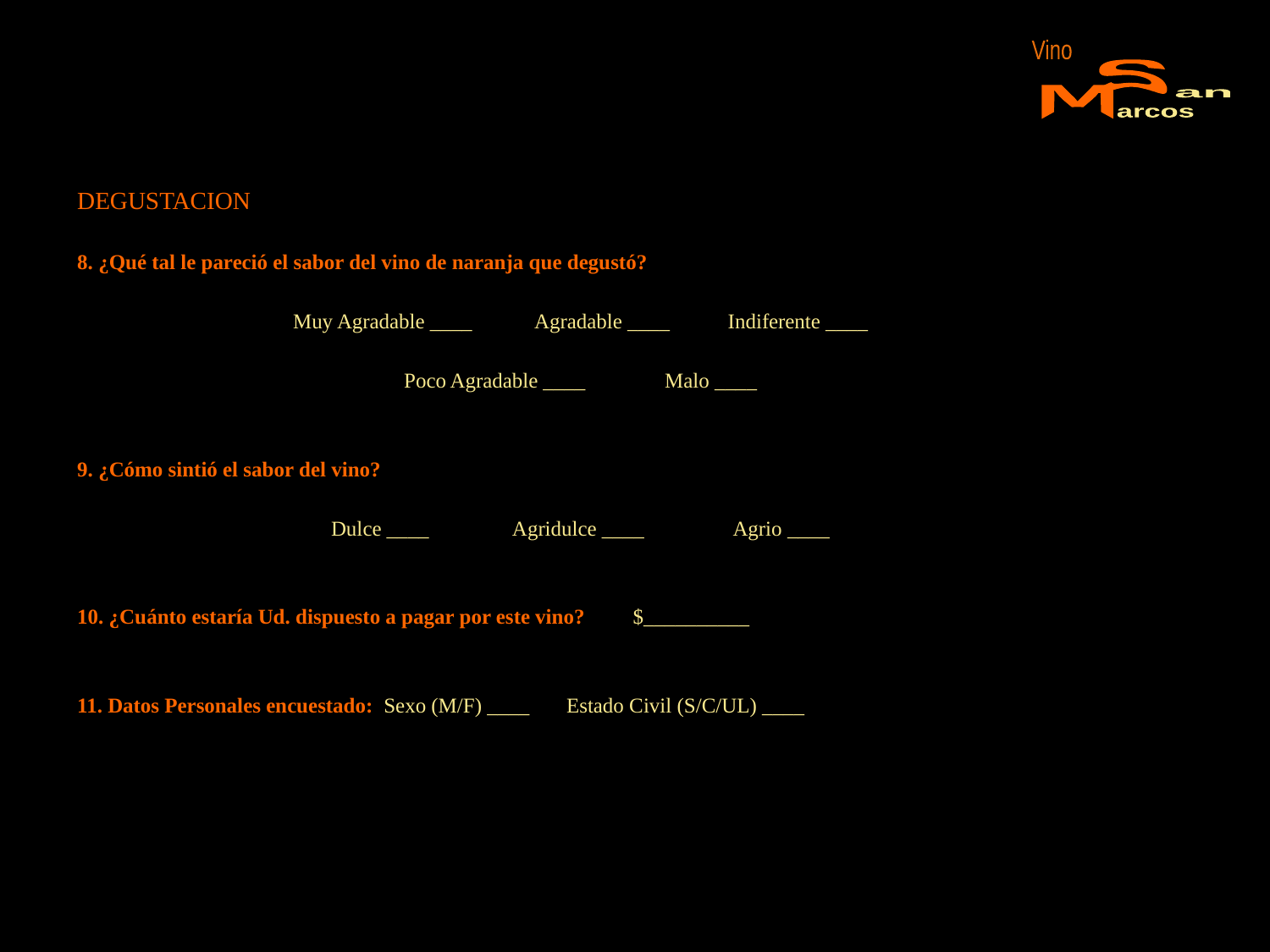

Vino
S
M
an
arcos
DEGUSTACION

8. ¿Qué tal le pareció el sabor del vino de naranja que degustó?

Muy Agradable ____            Agradable ____           Indiferente ____

Poco Agradable ____               Malo ____

9. ¿Cómo sintió el sabor del vino?

Dulce ____                Agridulce ____                 Agrio ____

10. ¿Cuánto estaría Ud. dispuesto a pagar por este vino?         $__________

11. Datos Personales encuestado:  Sexo (M/F) ____       Estado Civil (S/C/UL) ____